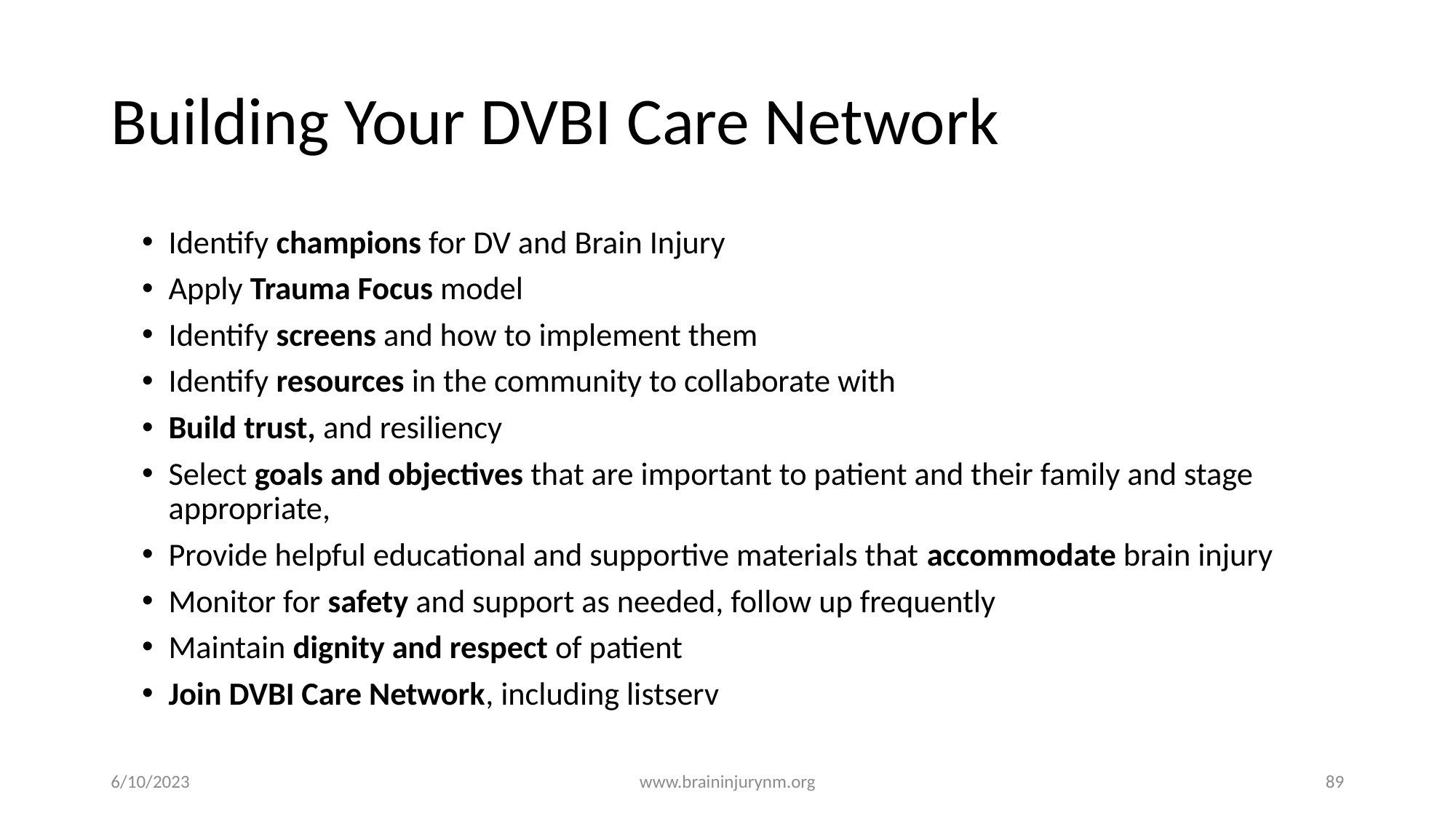

# Building Your DVBI Care Network
Identify champions for DV and Brain Injury
Apply Trauma Focus model
Identify screens and how to implement them
Identify resources in the community to collaborate with
Build trust, and resiliency
Select goals and objectives that are important to patient and their family and stage appropriate,
Provide helpful educational and supportive materials that accommodate brain injury
Monitor for safety and support as needed, follow up frequently
Maintain dignity and respect of patient
Join DVBI Care Network, including listserv
6/10/2023
www.braininjurynm.org
89